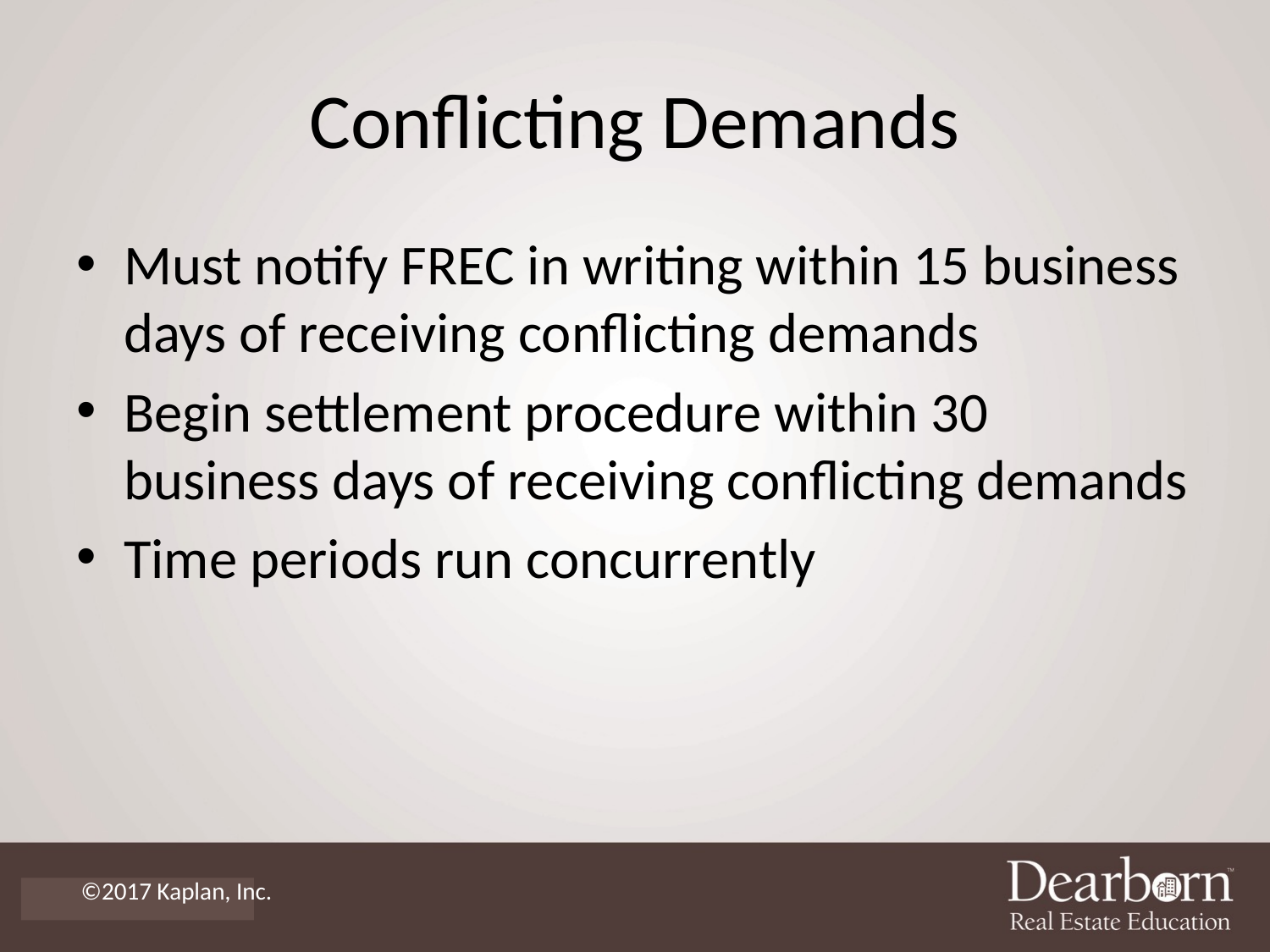

# Conflicting Demands
Must notify FREC in writing within 15 business days of receiving conflicting demands
Begin settlement procedure within 30 business days of receiving conflicting demands
Time periods run concurrently